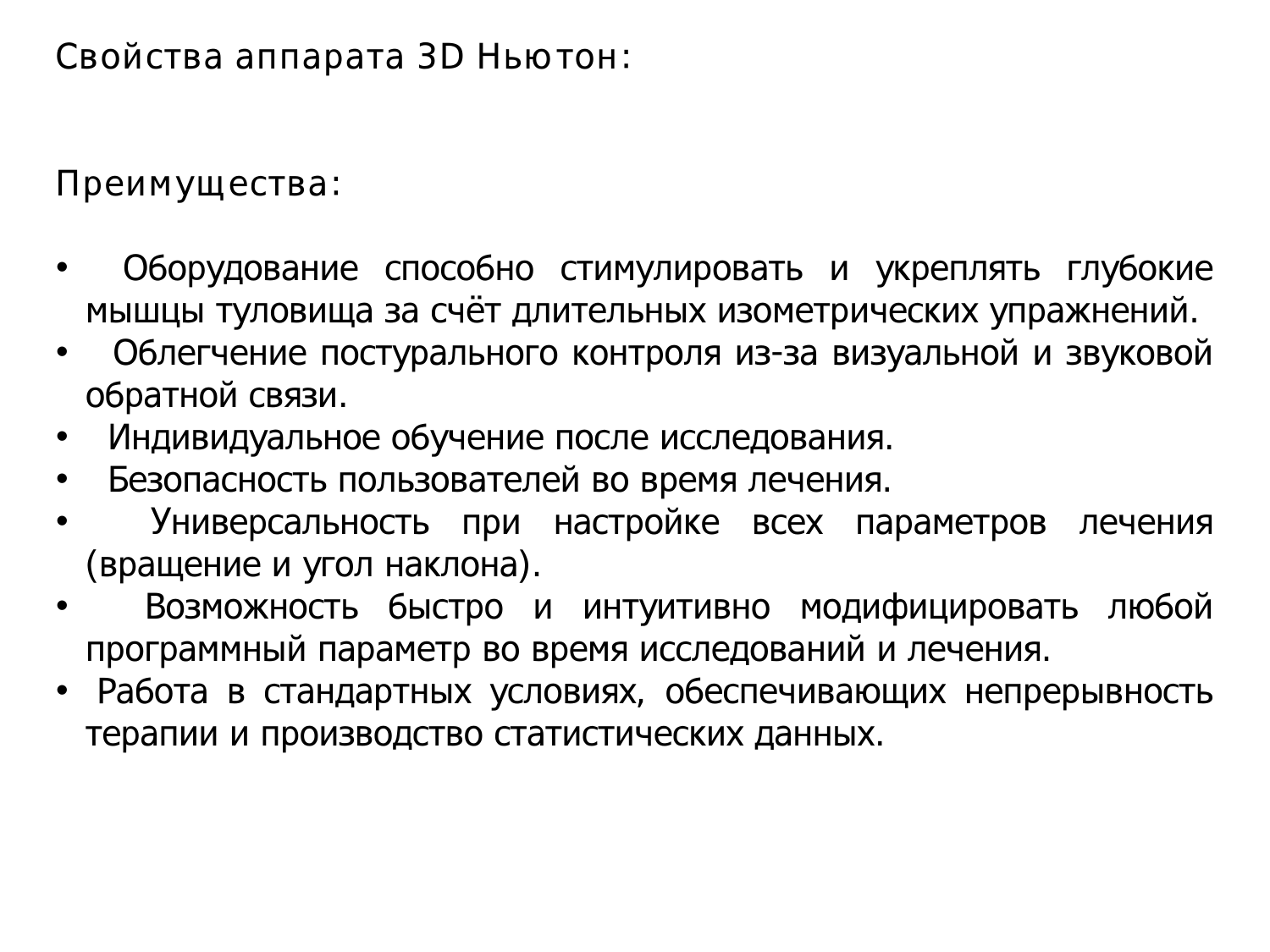

Свойства аппарата 3D Ньютон:

Преимущества:

  Оборудование способно стимулировать и укреплять глубокие мышцы туловища за счёт длительных изометрических упражнений.
  Облегчение постурального контроля из-за визуальной и звуковой обратной связи.
  Индивидуальное обучение после исследования.
  Безопасность пользователей во время лечения.
  Универсальность при настройке всех параметров лечения (вращение и угол наклона).
  Возможность быстро и интуитивно модифицировать любой программный параметр во время исследований и лечения.
 Работа в стандартных условиях, обеспечивающих непрерывность терапии и производство статистических данных.